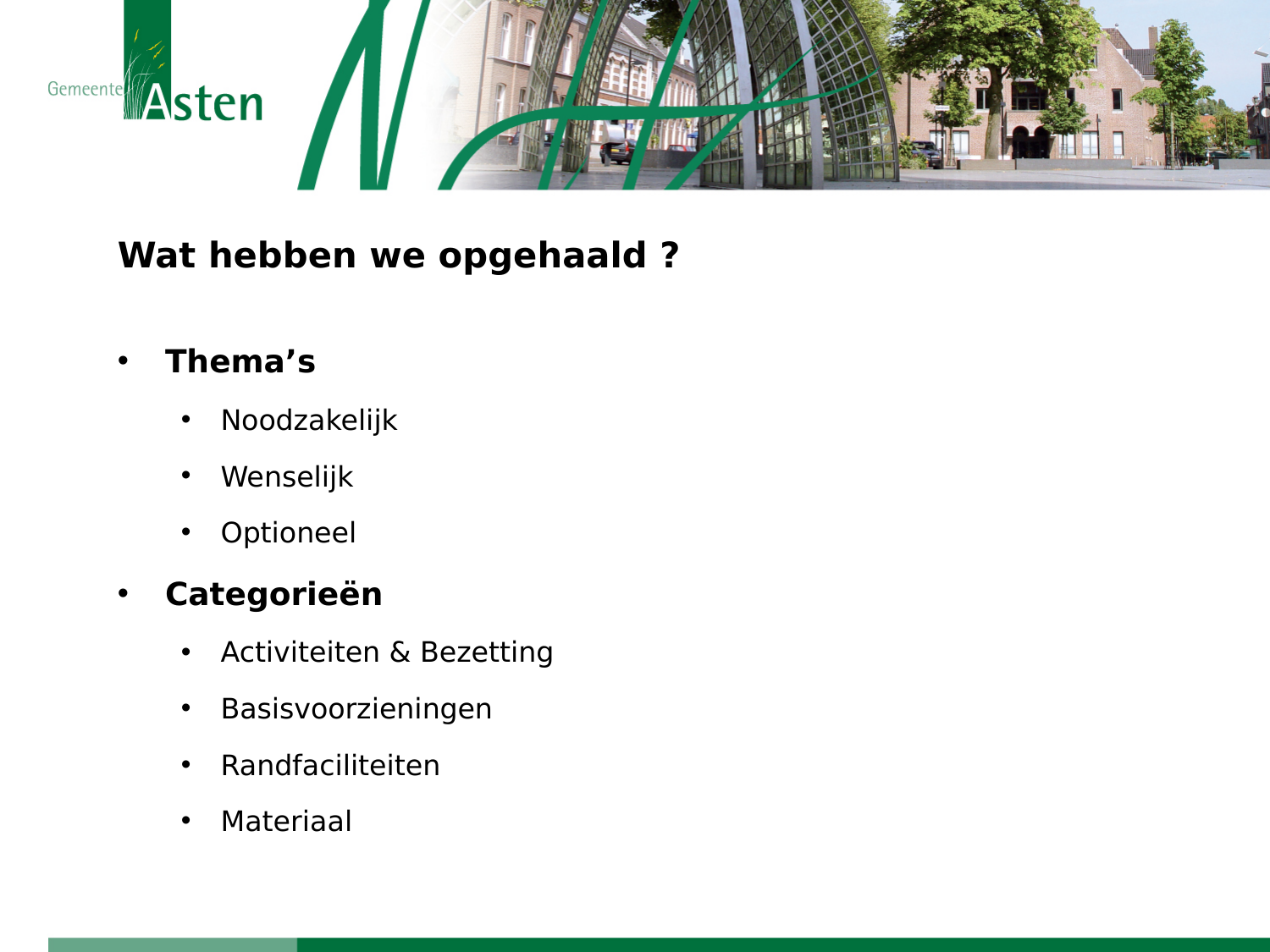

Wat hebben we opgehaald ?
Thema’s
Noodzakelijk
Wenselijk
Optioneel
Categorieën
Activiteiten & Bezetting
Basisvoorzieningen
Randfaciliteiten
Materiaal